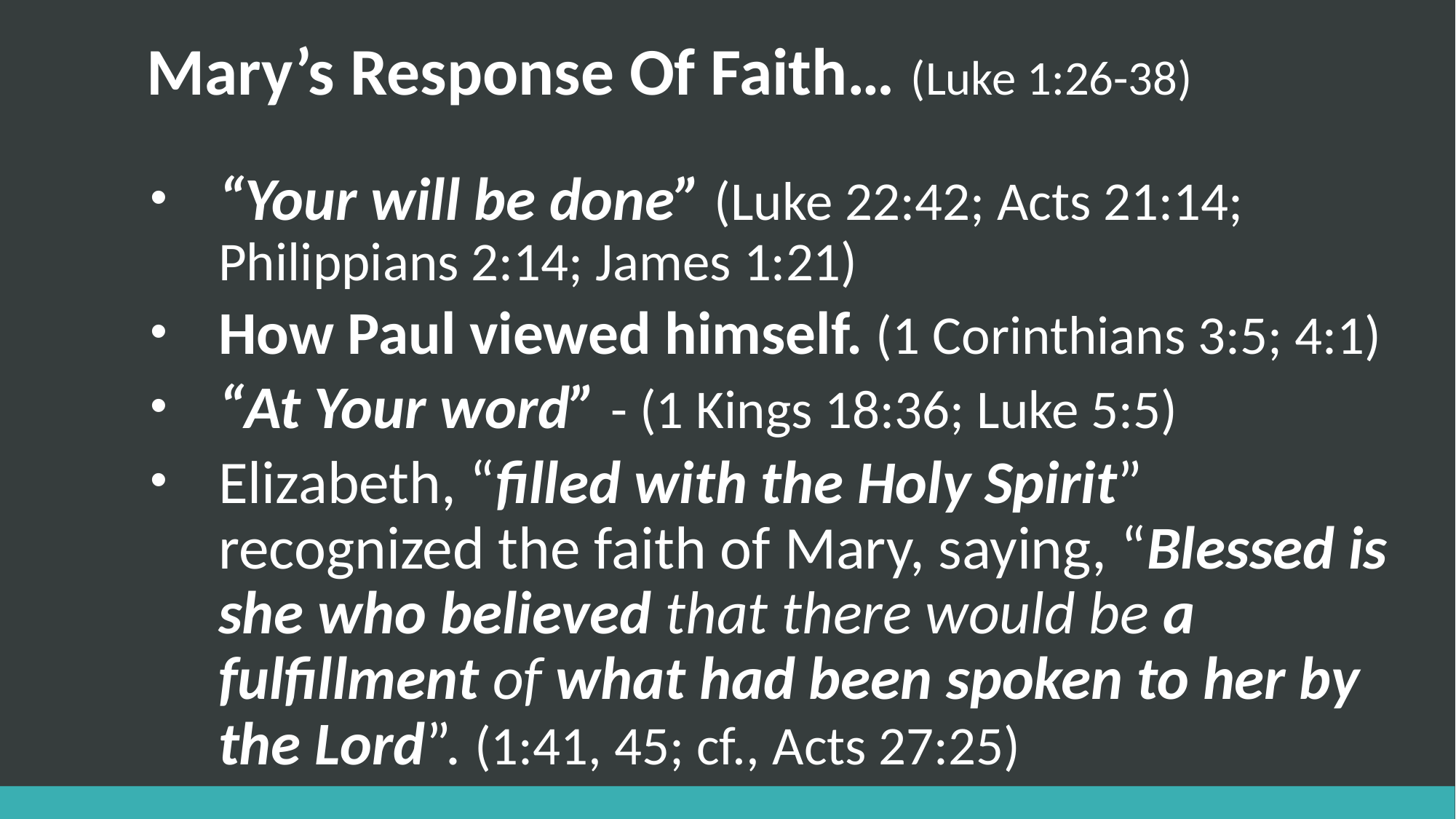

# Mary’s Response Of Faith… (Luke 1:26-38)
“Your will be done” (Luke 22:42; Acts 21:14; Philippians 2:14; James 1:21)
How Paul viewed himself. (1 Corinthians 3:5; 4:1)
“At Your word” - (1 Kings 18:36; Luke 5:5)
Elizabeth, “filled with the Holy Spirit” recognized the faith of Mary, saying, “Blessed is she who believed that there would be a fulfillment of what had been spoken to her by the Lord”. (1:41, 45; cf., Acts 27:25)